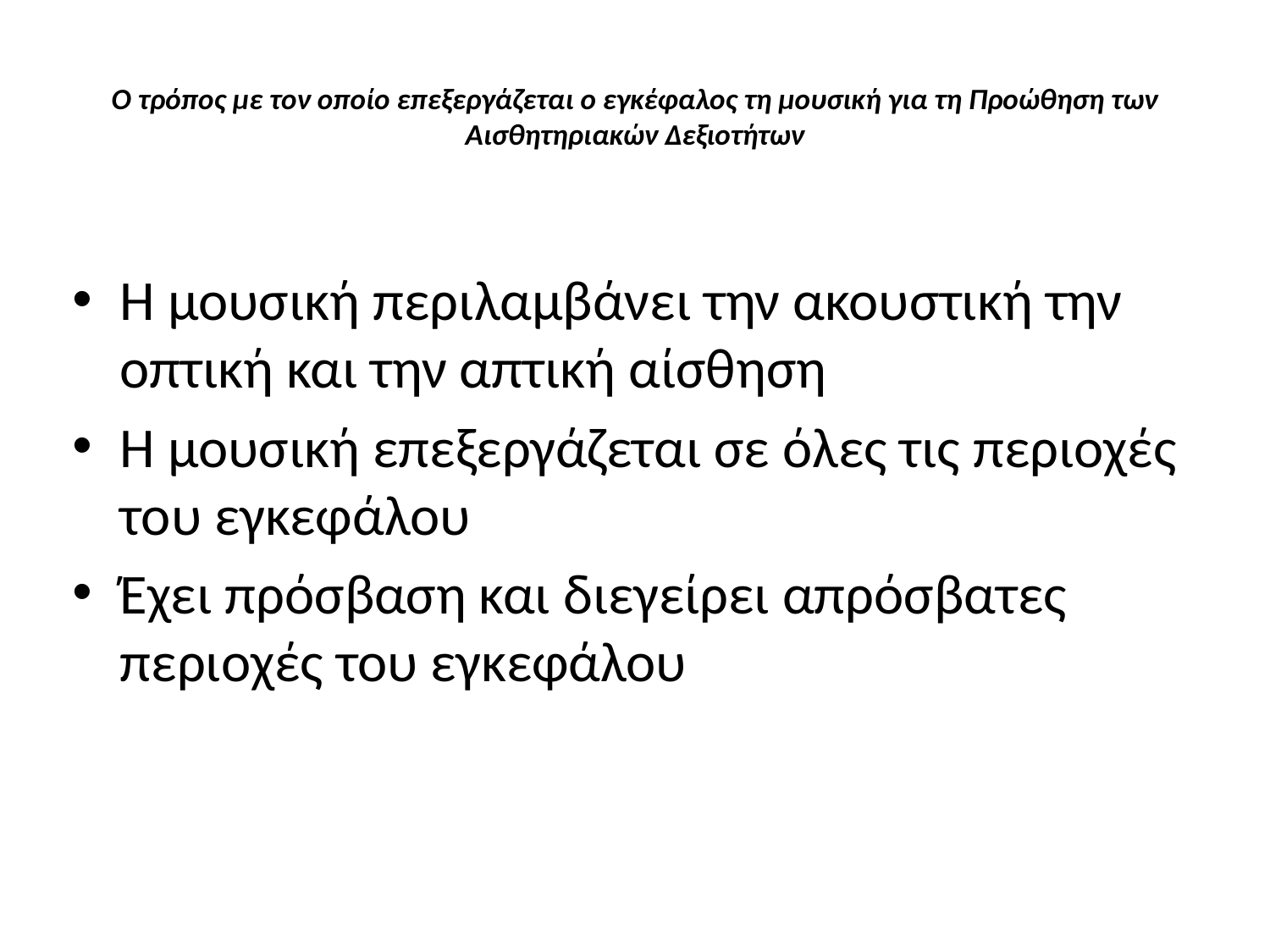

# Ο τρόπος με τον οποίο επεξεργάζεται ο εγκέφαλος τη μουσική για τη Προώθηση των Αισθητηριακών Δεξιοτήτων
Η μουσική περιλαμβάνει την ακουστική την οπτική και την απτική αίσθηση
Η μουσική επεξεργάζεται σε όλες τις περιοχές του εγκεφάλου
Έχει πρόσβαση και διεγείρει απρόσβατες  περιοχές του εγκεφάλου